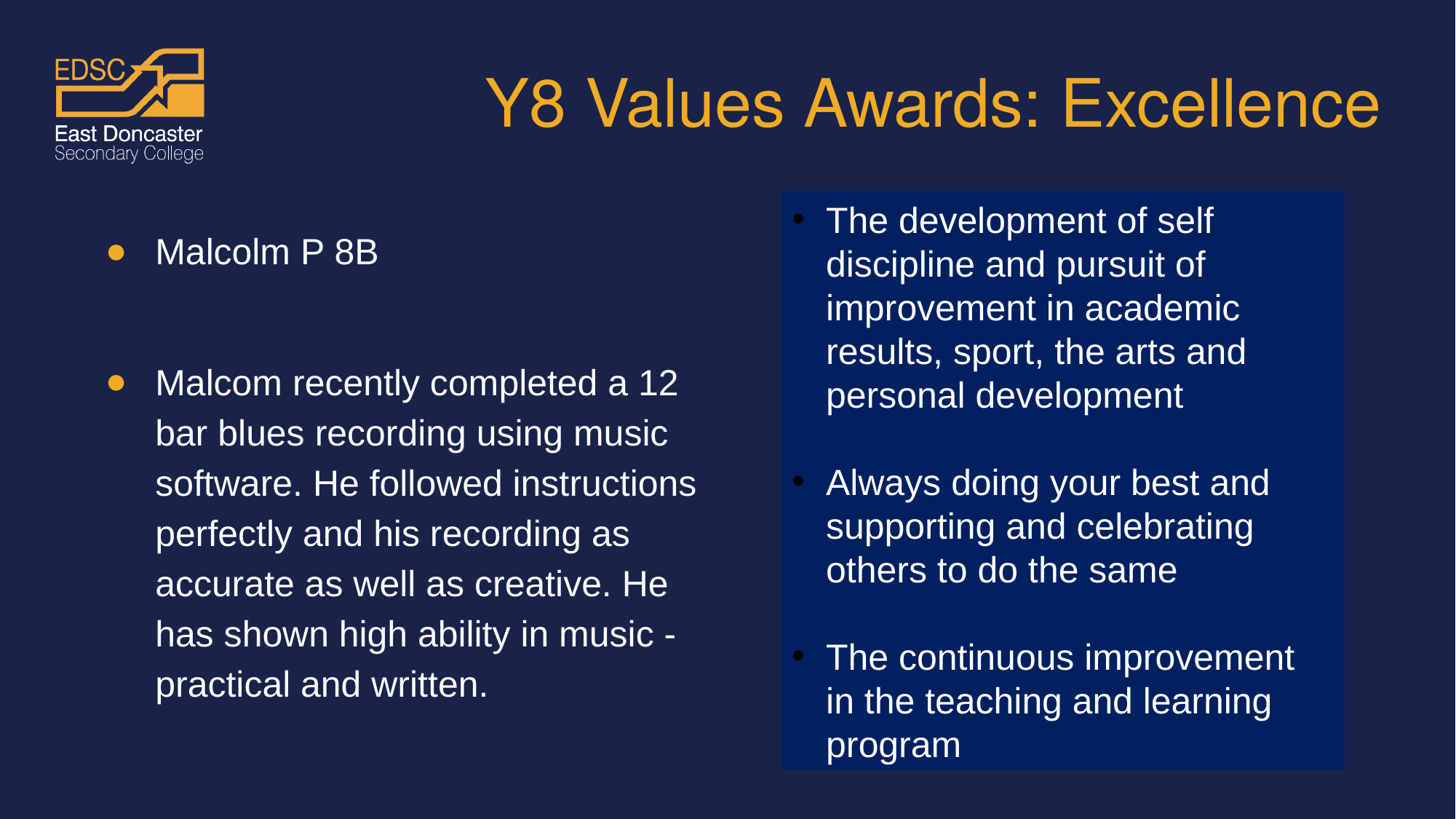

# Y8 Values Awards: Excellence
The development of self discipline and pursuit of improvement in academic results, sport, the arts and personal development

Always doing your best and supporting and celebrating others to do the same

The continuous improvement in the teaching and learning program
Malcolm P 8B

Malcom recently completed a 12 bar blues recording using music software. He followed instructions perfectly and his recording as accurate as well as creative. He has shown high ability in music - practical and written.